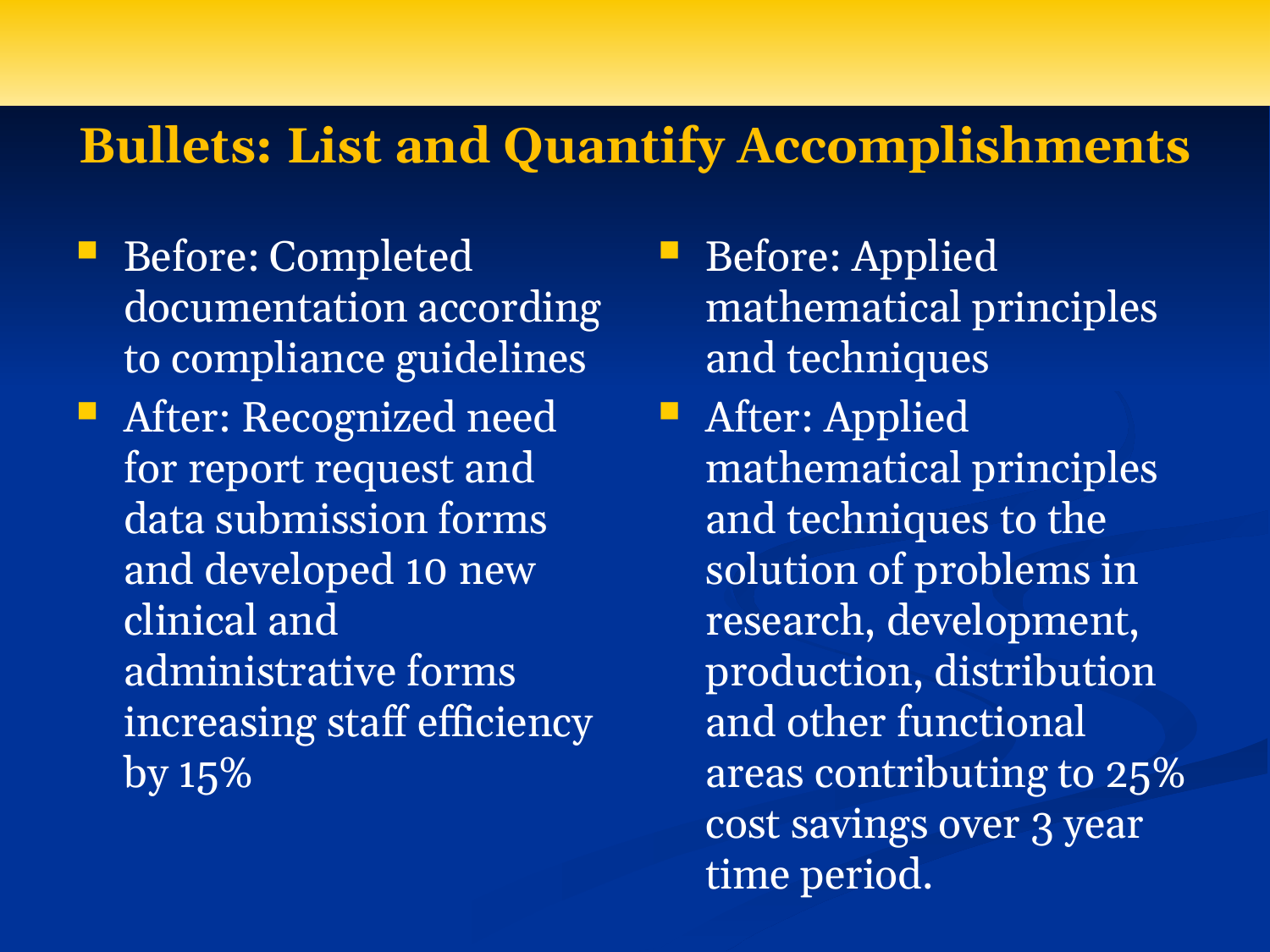

# Bullets: List and Quantify Accomplishments
Before: Completed documentation according to compliance guidelines
After: Recognized need for report request and data submission forms and developed 10 new clinical and administrative forms increasing staff efficiency by 15%

Before: Applied mathematical principles and techniques
After: Applied mathematical principles and techniques to the solution of problems in research, development, production, distribution and other functional areas contributing to 25% cost savings over 3 year time period.